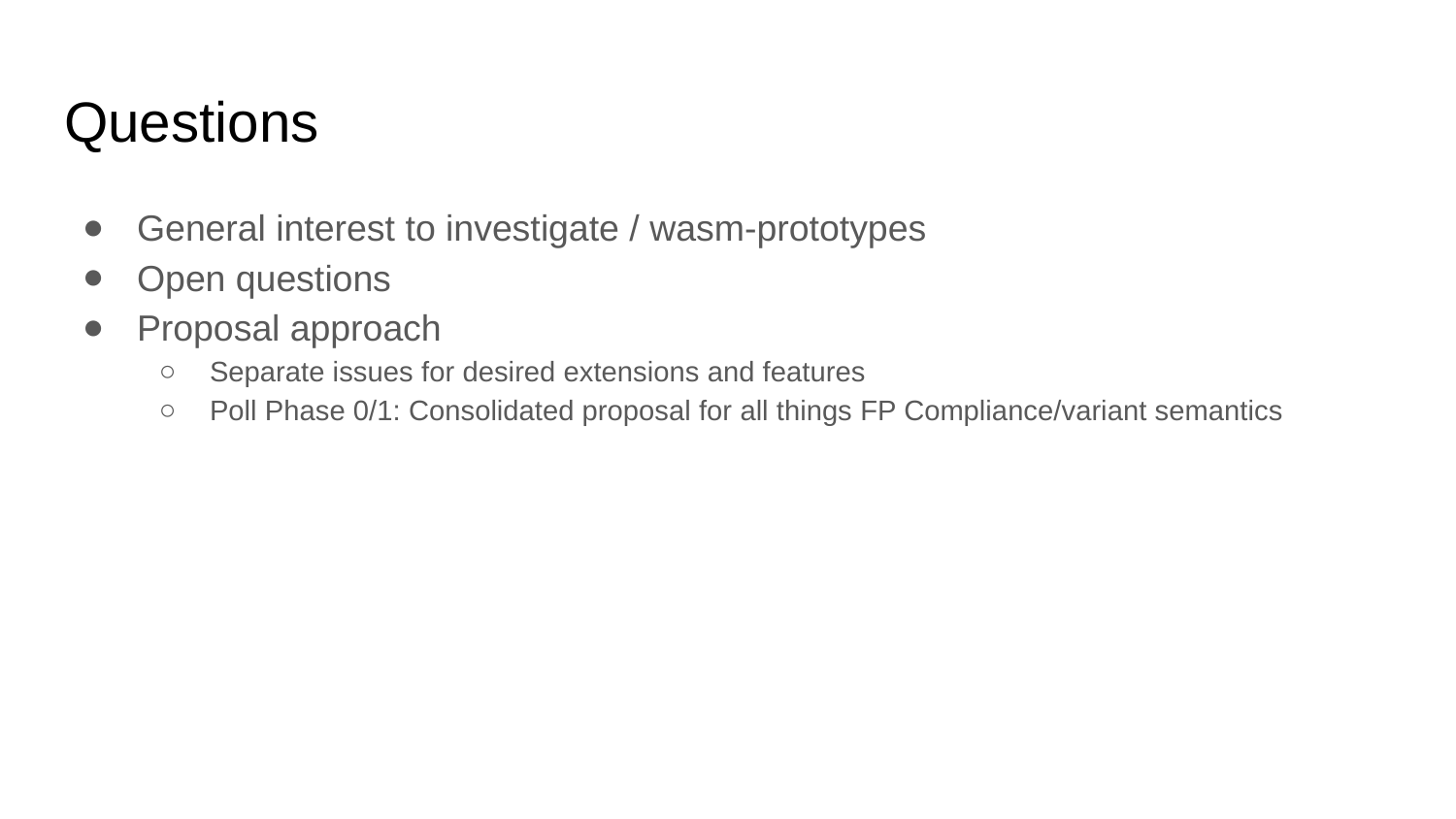

# Questions
General interest to investigate / wasm-prototypes
Open questions
Proposal approach
Separate issues for desired extensions and features
Poll Phase 0/1: Consolidated proposal for all things FP Compliance/variant semantics